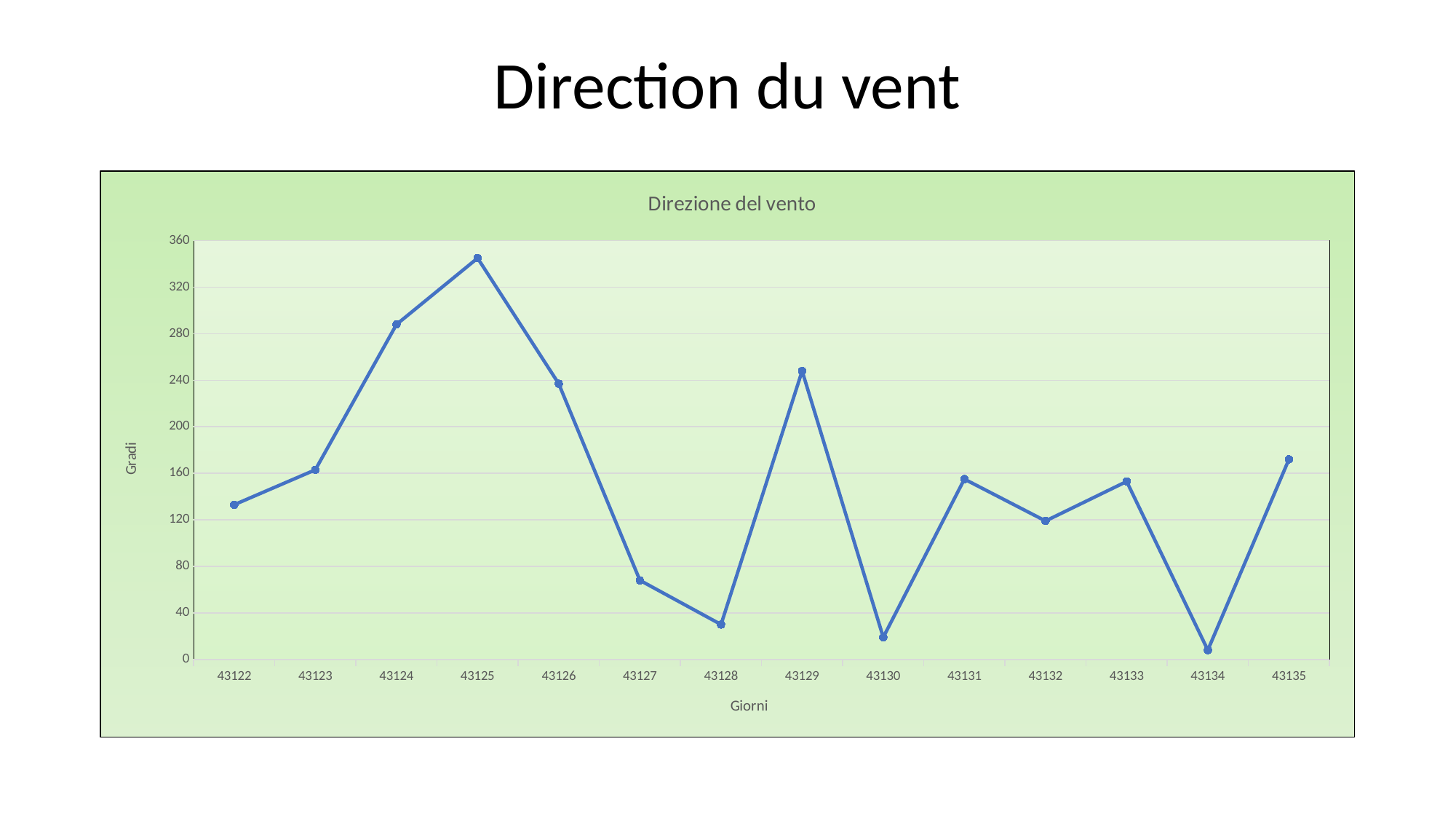

# Direction du vent

### Chart:   Direzione del vento

| Category |   Direzione del vento (°) |
|---|---|
| 43122 | 133.0 |
| 43123 | 163.0 |
| 43124 | 288.0 |
| 43125 | 345.0 |
| 43126 | 237.0 |
| 43127 | 68.0 |
| 43128 | 30.0 |
| 43129 | 248.0 |
| 43130 | 19.0 |
| 43131 | 155.0 |
| 43132 | 119.0 |
| 43133 | 153.0 |
| 43134 | 8.0 |
| 43135 | 172.0 |